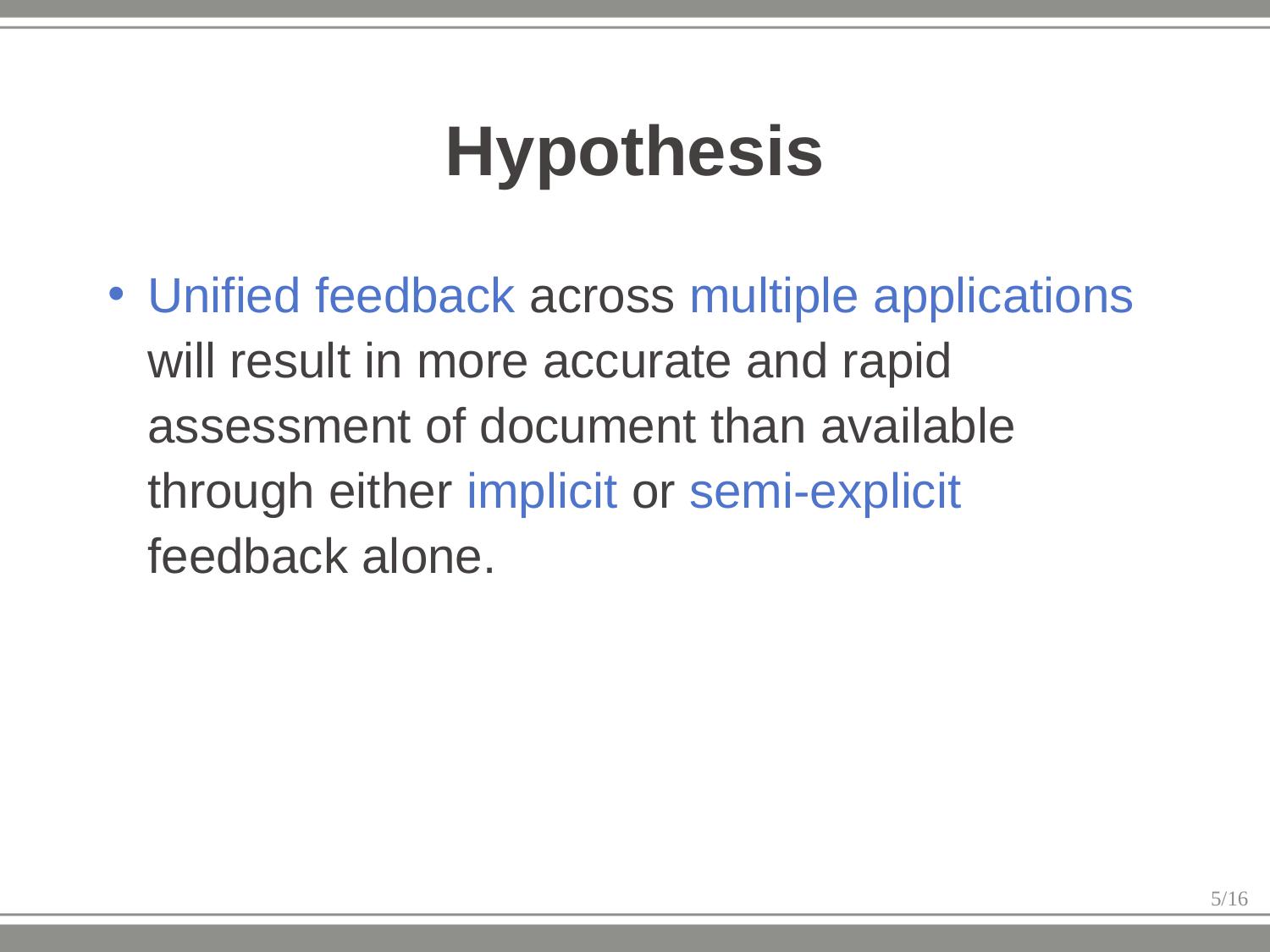

Hypothesis
Unified feedback across multiple applications will result in more accurate and rapid assessment of document than available through either implicit or semi-explicit feedback alone.
5/16